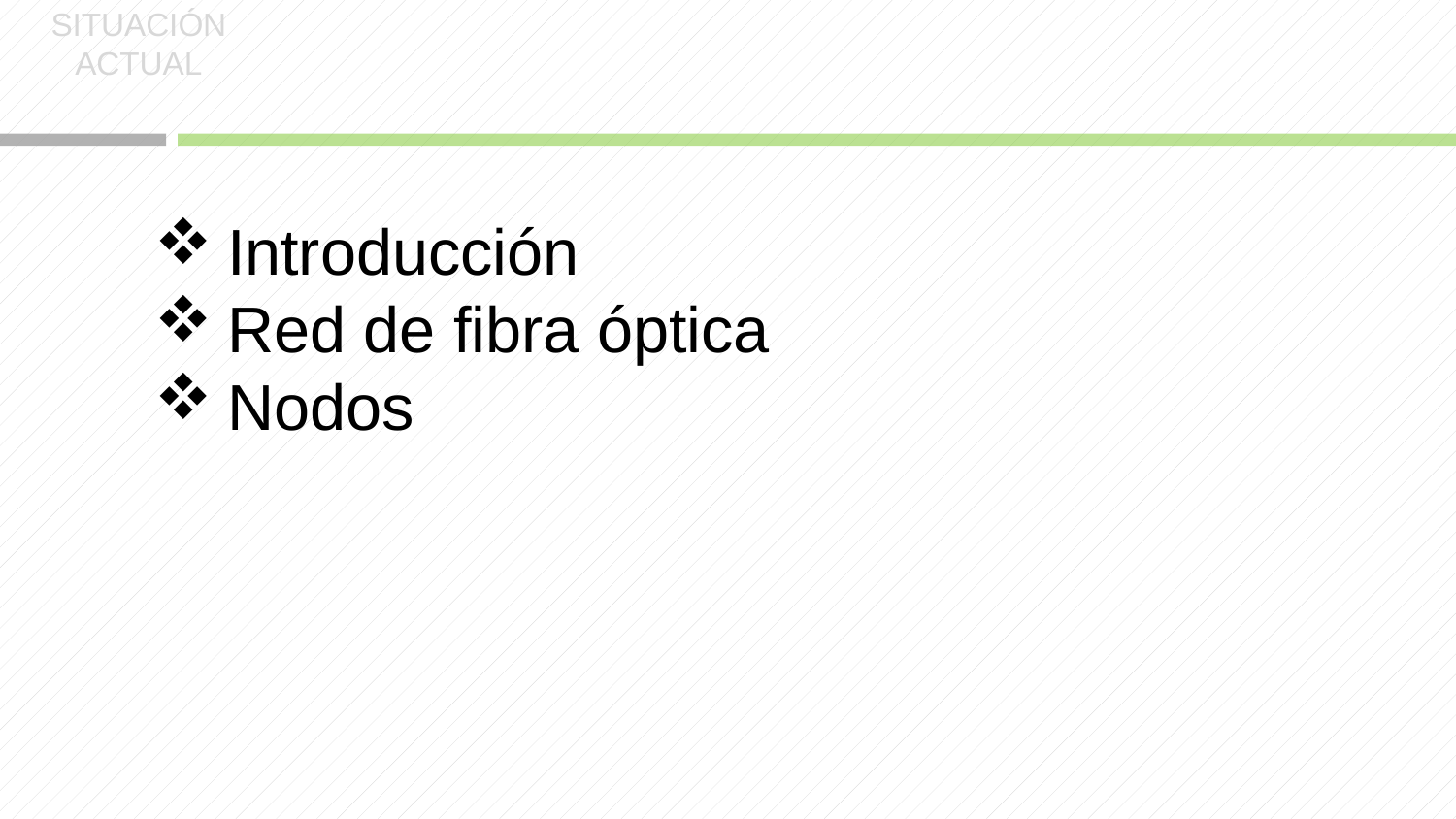

SITUACIÓN ACTUAL

Introducción
Red de fibra óptica
Nodos